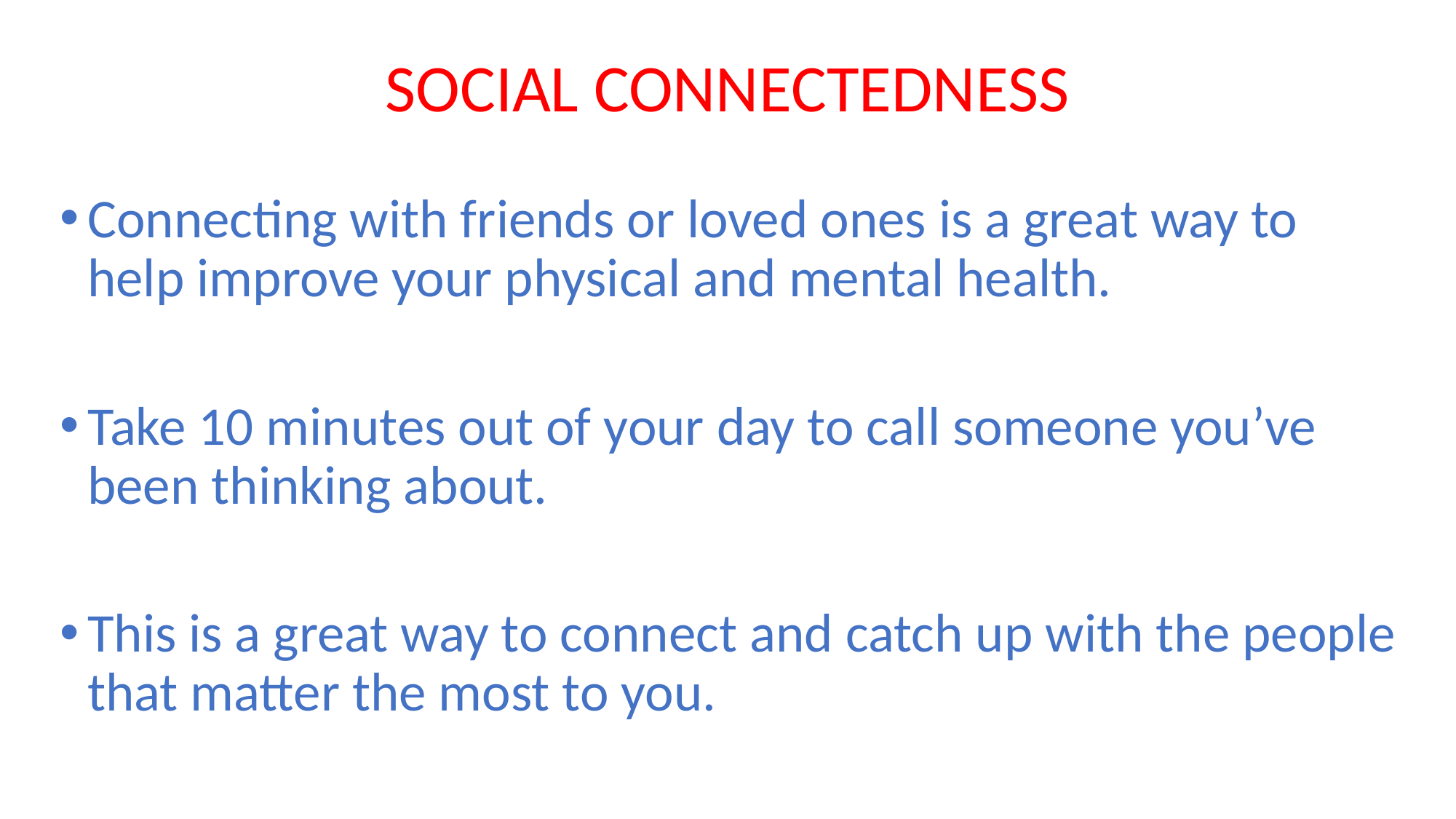

# SOCIAL CONNECTEDNESS
Connecting with friends or loved ones is a great way to help improve your physical and mental health.

Take 10 minutes out of your day to call someone you’ve been thinking about.

This is a great way to connect and catch up with the people that matter the most to you.